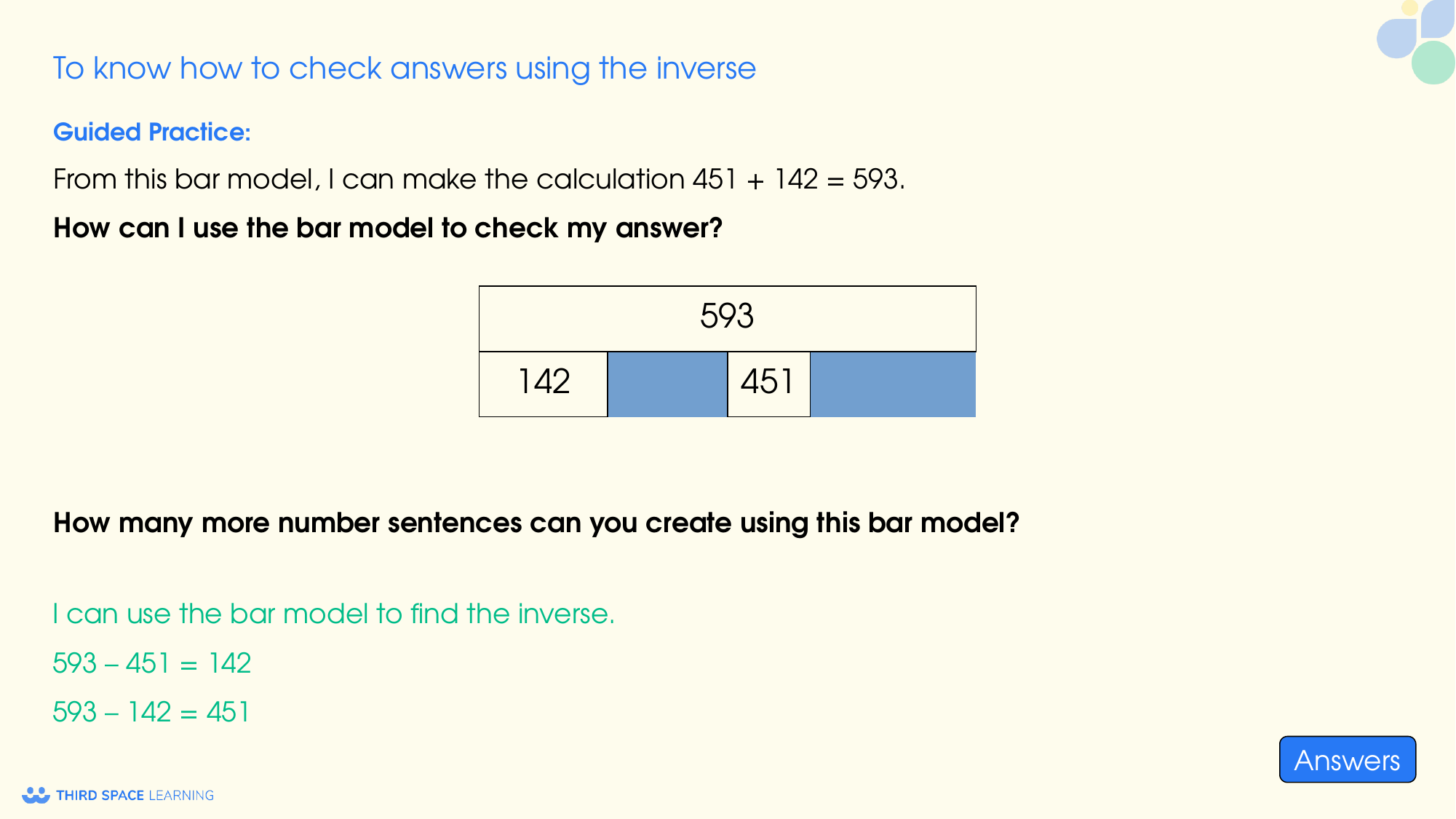

Guided Practice:
From this bar model, I can make the calculation 451 + 142 = 593.
How can I use the bar model to check my answer?

How many more number sentences can you create using this bar model?
| 593 |  |  |  |  |  |
| --- | --- | --- | --- | --- | --- |
| 142 |  | 451 |  |  |  |
I can use the bar model to find the inverse.
593 – 451 = 142
593 – 142 = 451
Answers